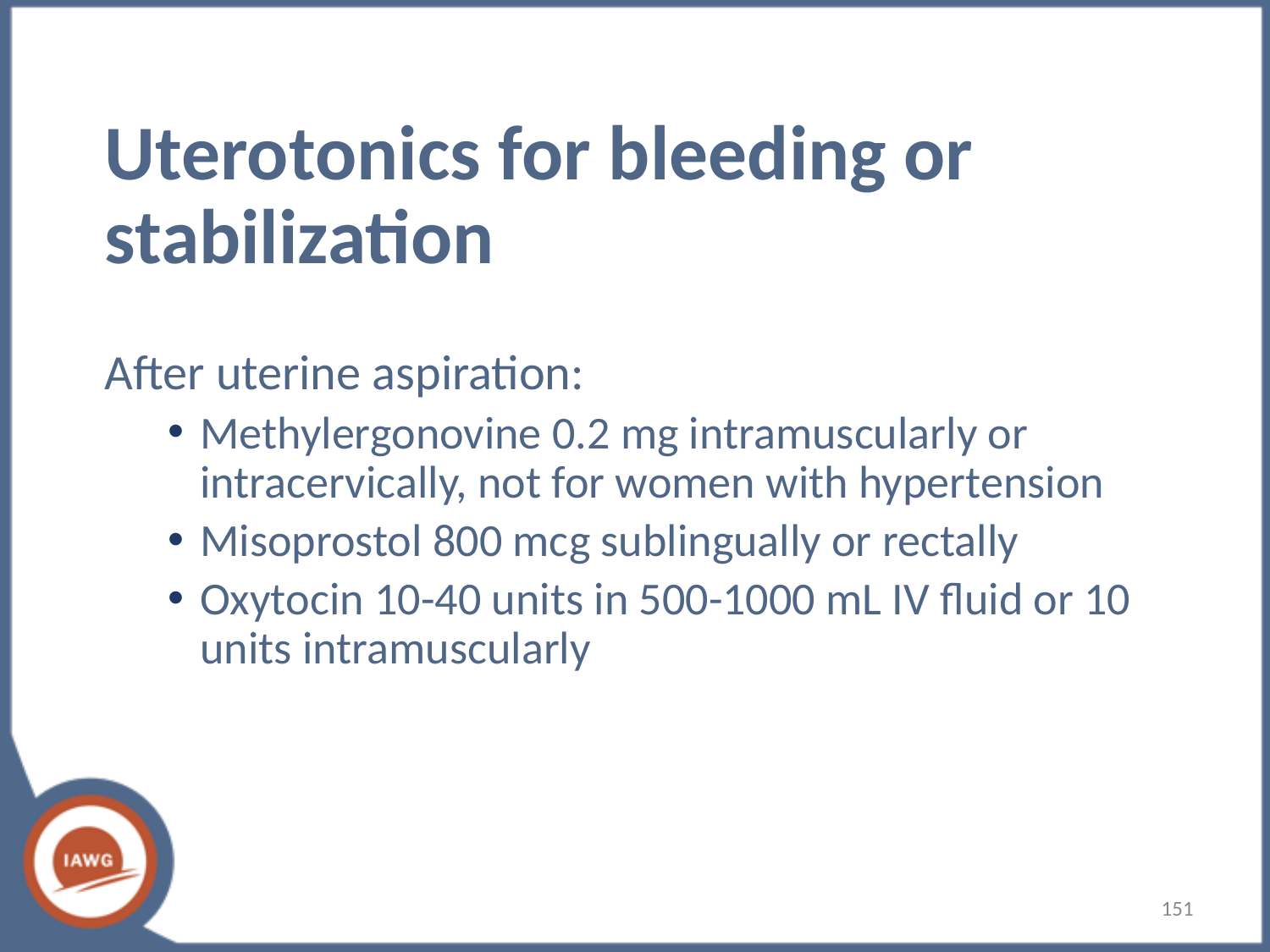

# Uterotonics for bleeding or stabilization
After uterine aspiration:
Methylergonovine 0.2 mg intramuscularly or intracervically, not for women with hypertension
Misoprostol 800 mcg sublingually or rectally
Oxytocin 10-40 units in 500-1000 mL IV fluid or 10 units intramuscularly

151